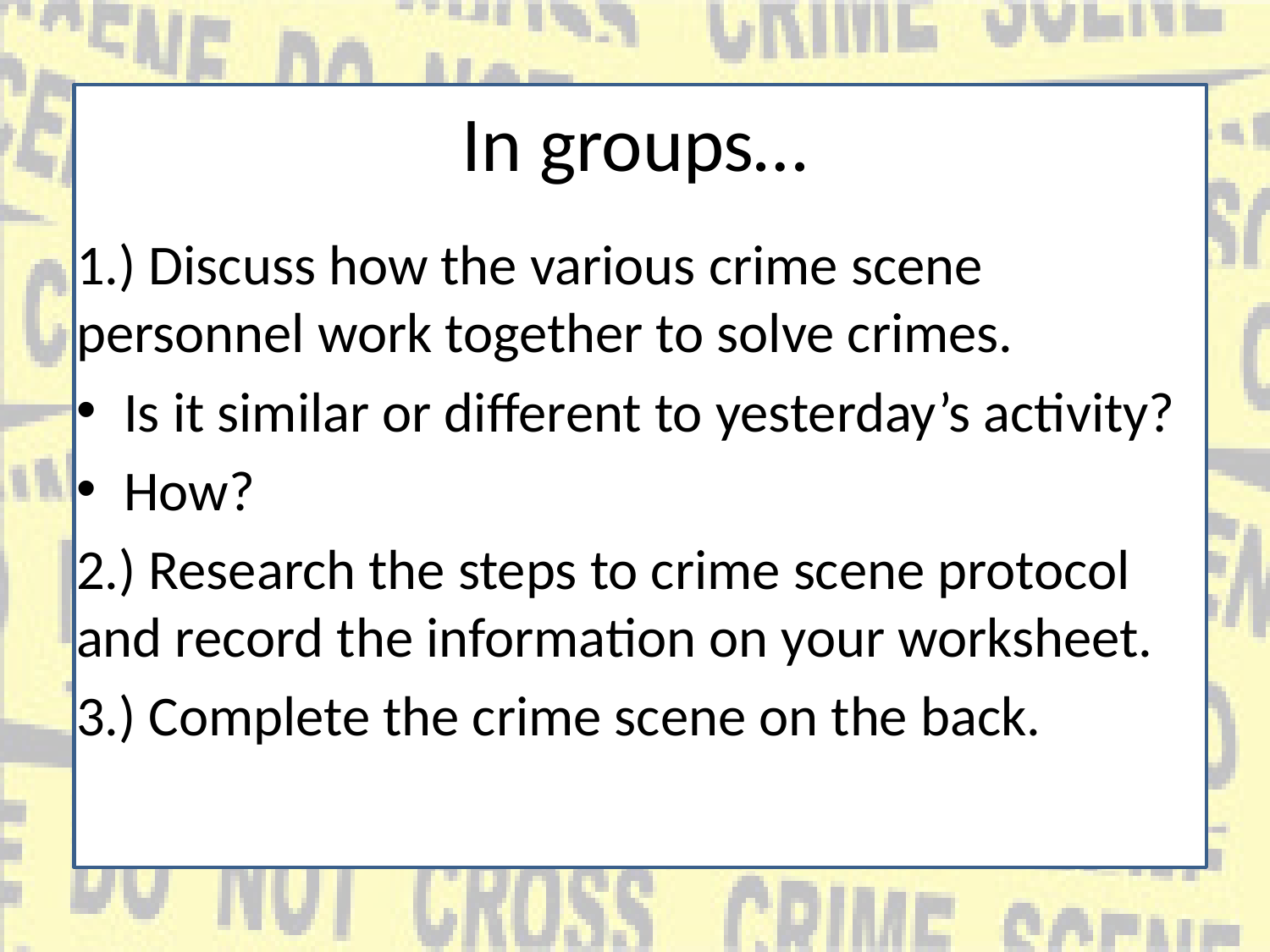

# In groups…

1.) Discuss how the various crime scene personnel work together to solve crimes.
Is it similar or different to yesterday’s activity?
How?
2.) Research the steps to crime scene protocol and record the information on your worksheet.
3.) Complete the crime scene on the back.